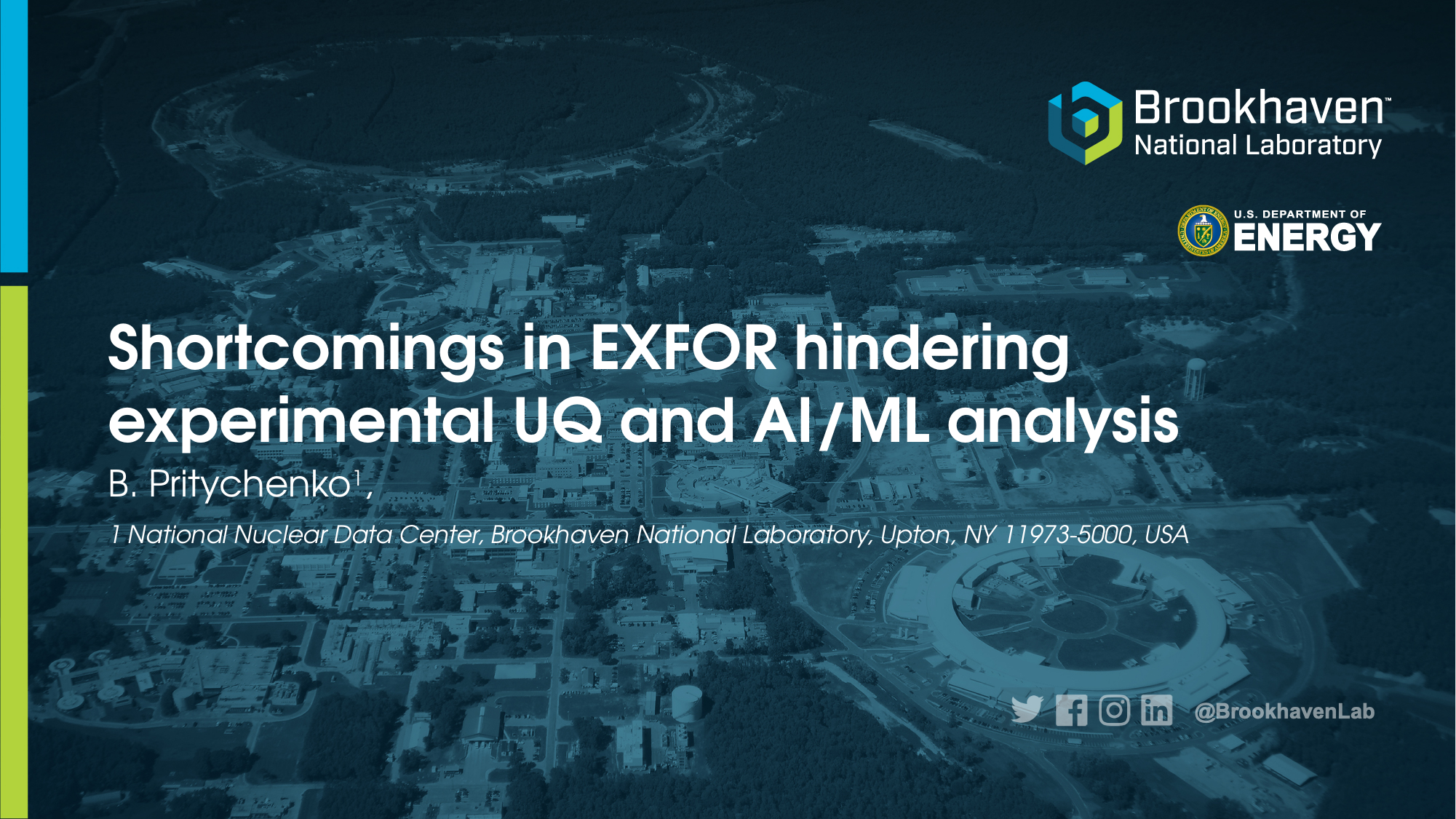

# Shortcomings in EXFOR hindering experimental UQ and AI/ML analysis
B. Pritychenko1,
1 National Nuclear Data Center, Brookhaven National Laboratory, Upton, NY 11973-5000, USA